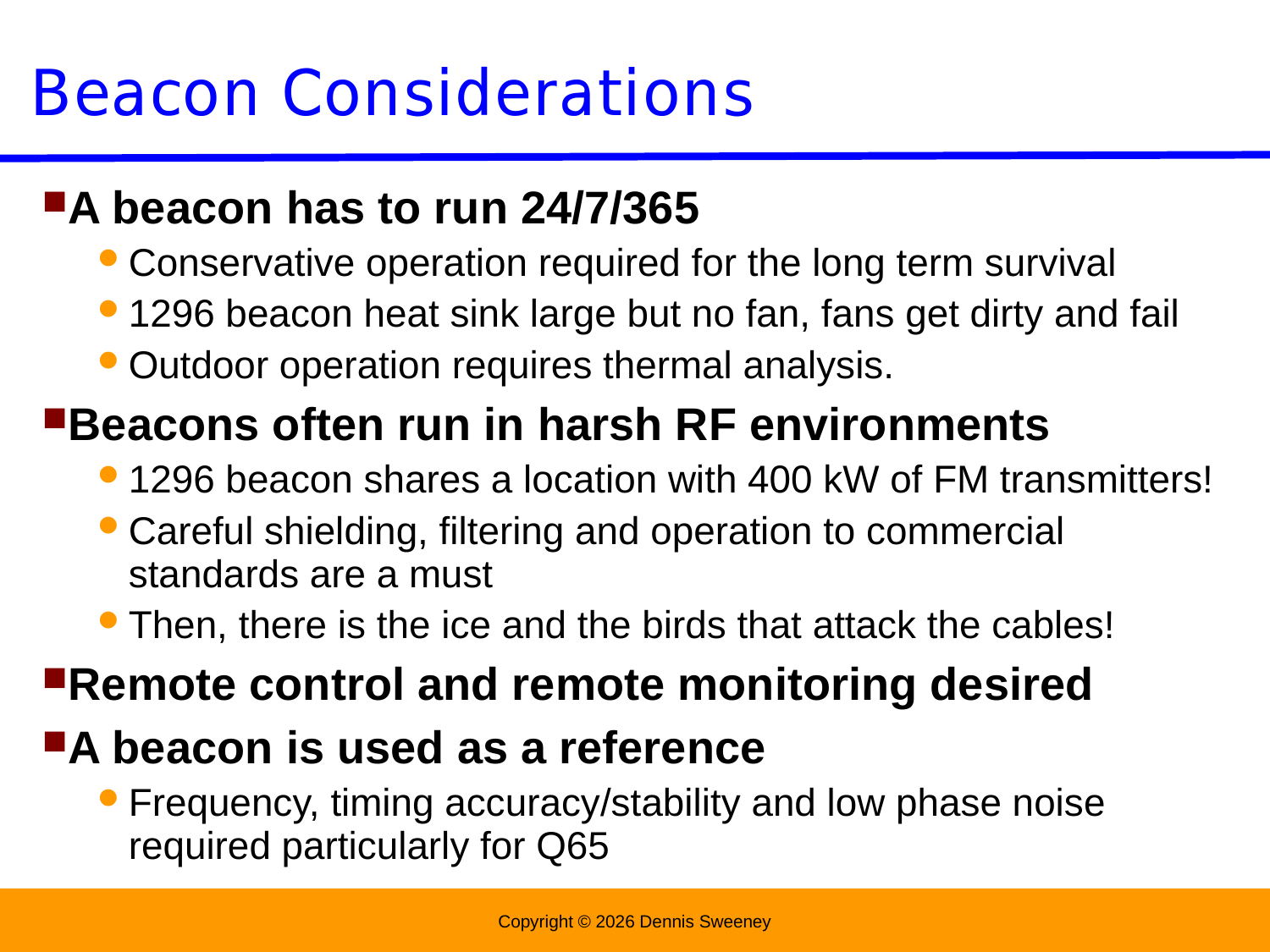

Beacon Considerations

A beacon has to run 24/7/365
Conservative operation required for the long term survival
1296 beacon heat sink large but no fan, fans get dirty and fail
Outdoor operation requires thermal analysis.
Beacons often run in harsh RF environments
1296 beacon shares a location with 400 kW of FM transmitters!
Careful shielding, filtering and operation to commercial standards are a must
Then, there is the ice and the birds that attack the cables!
Remote control and remote monitoring desired
A beacon is used as a reference
Frequency, timing accuracy/stability and low phase noise required particularly for Q65

Copyright © 2026 Dennis Sweeney